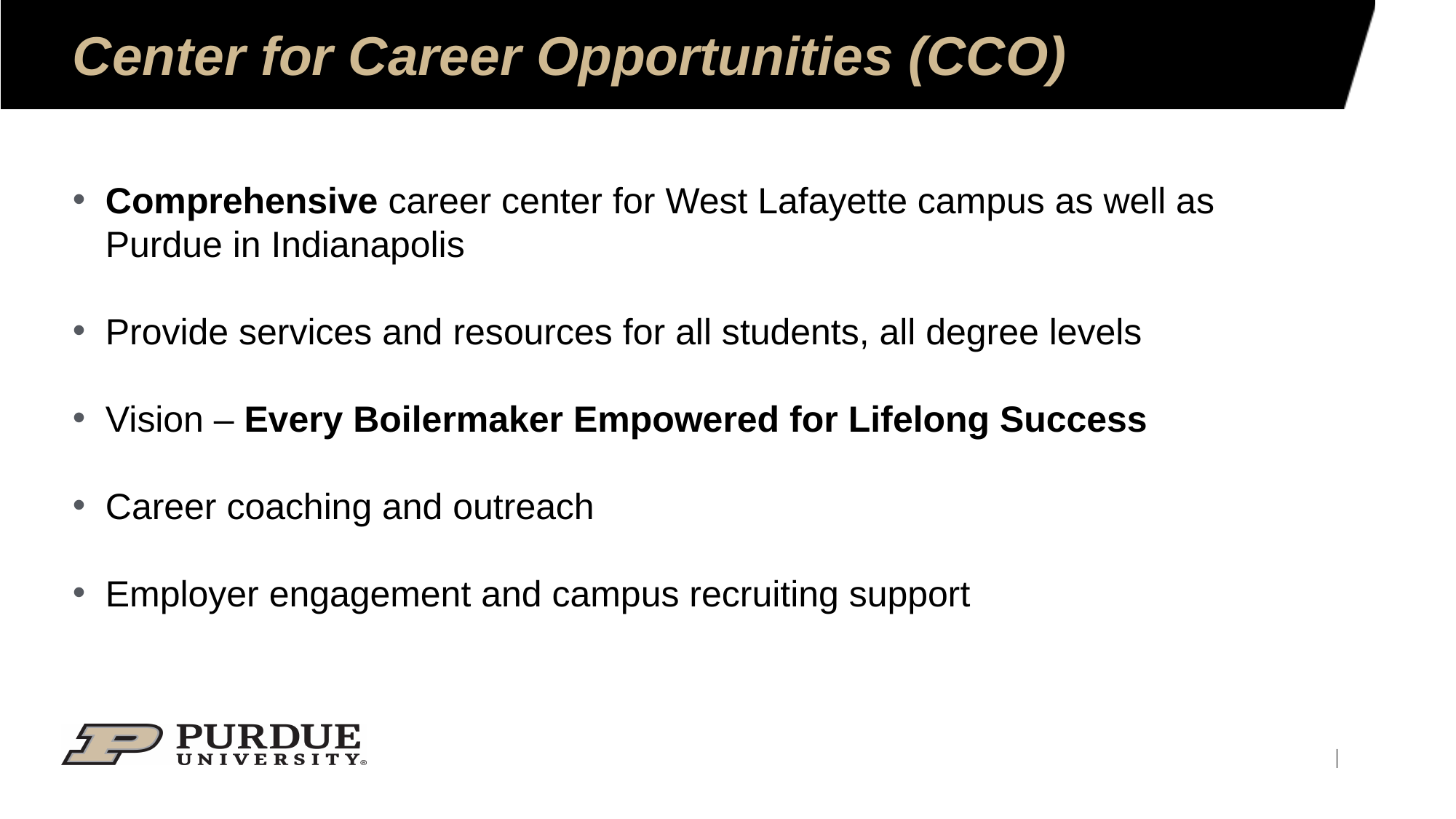

# Center for Career Opportunities (CCO)
Comprehensive career center for West Lafayette campus as well as Purdue in Indianapolis

Provide services and resources for all students, all degree levels

Vision – Every Boilermaker Empowered for Lifelong Success

Career coaching and outreach

Employer engagement and campus recruiting support